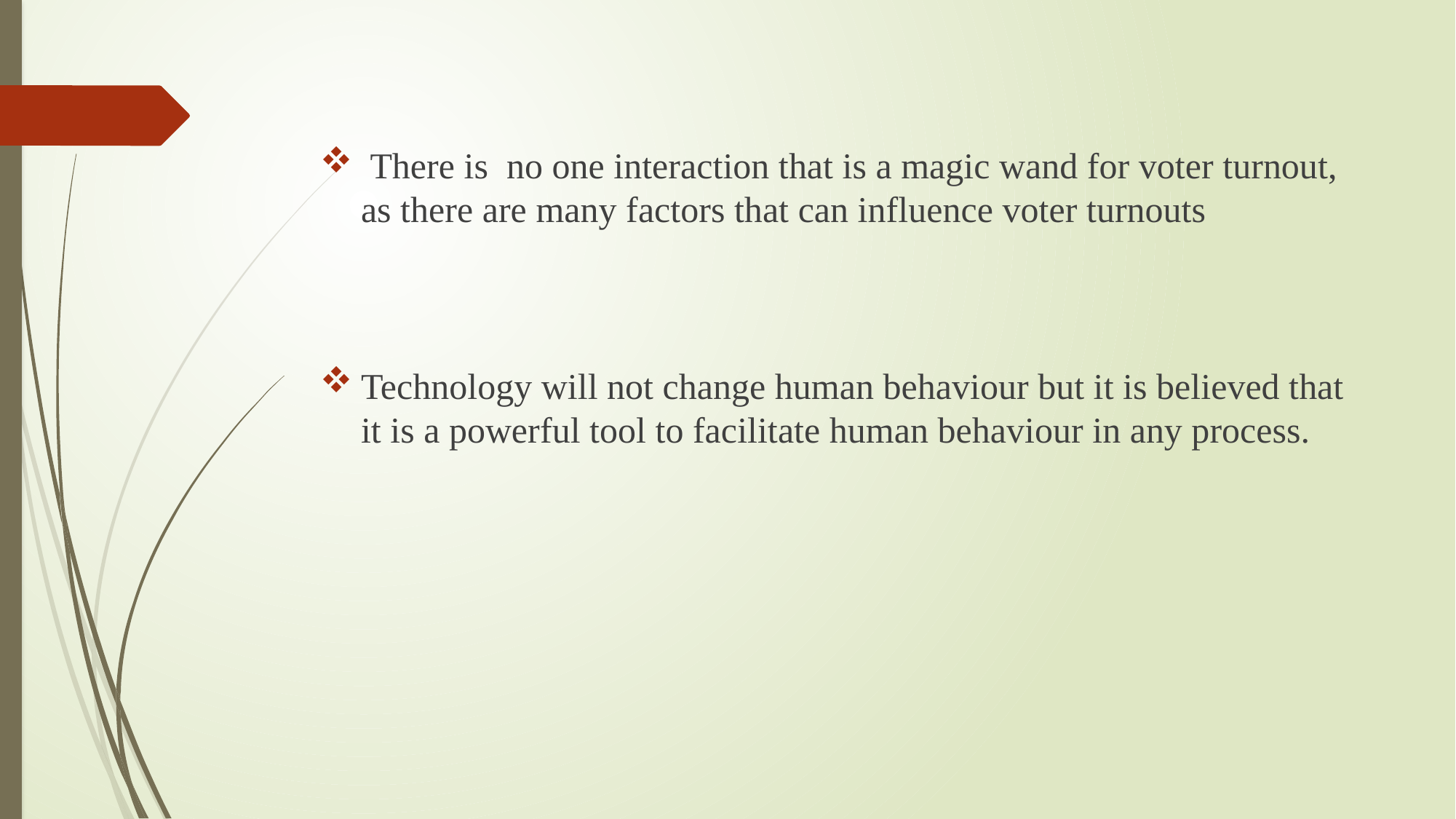

#
 There is  no one interaction that is a magic wand for voter turnout, as there are many factors that can influence voter turnouts

Technology will not change human behaviour but it is believed that it is a powerful tool to facilitate human behaviour in any process.